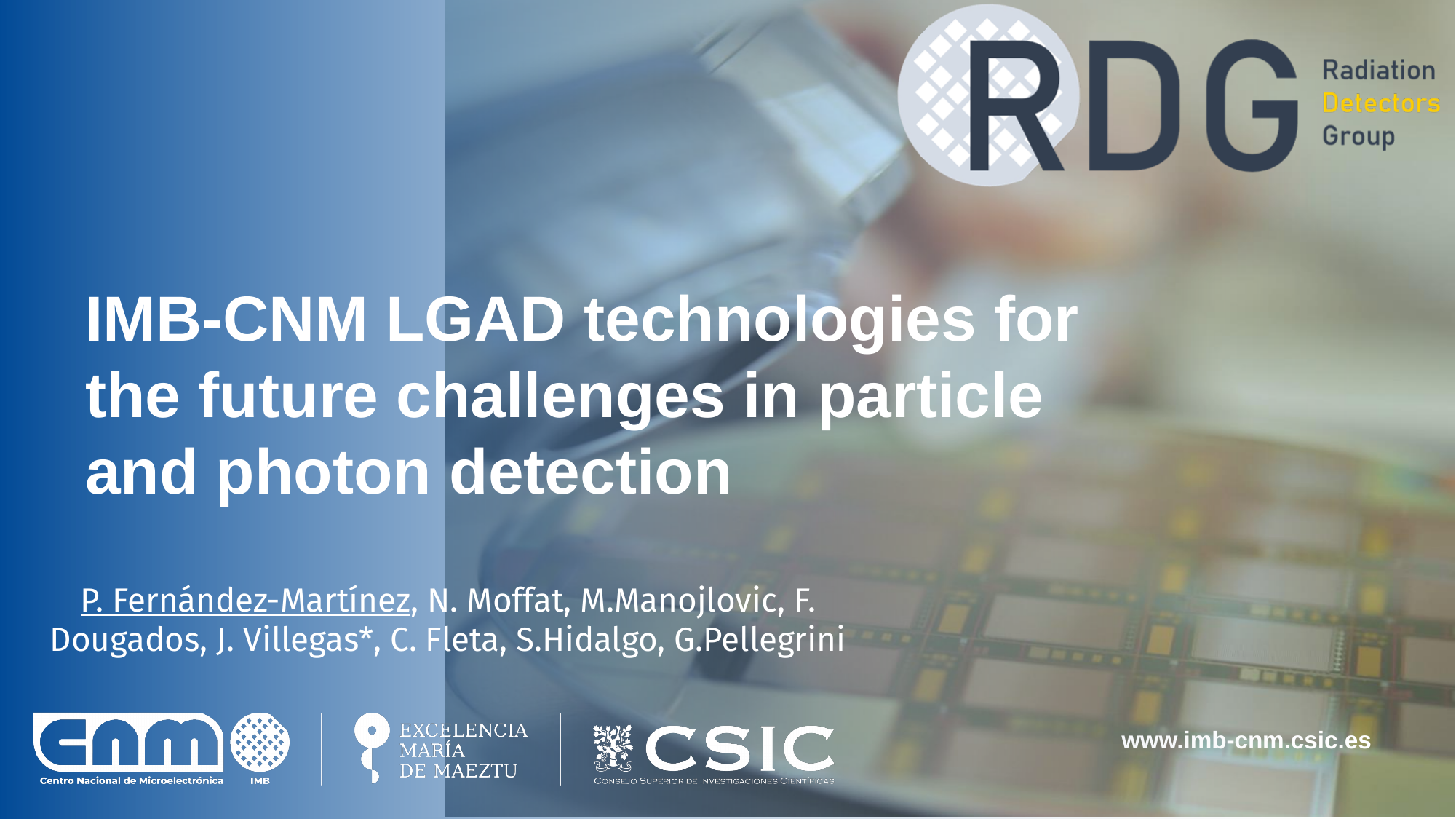

# IMB-CNM LGAD technologies for the future challenges in particle and photon detection
P. Fernández-Martínez, N. Moffat, M.Manojlovic, F. Dougados, J. Villegas*, C. Fleta, S.Hidalgo, G.Pellegrini